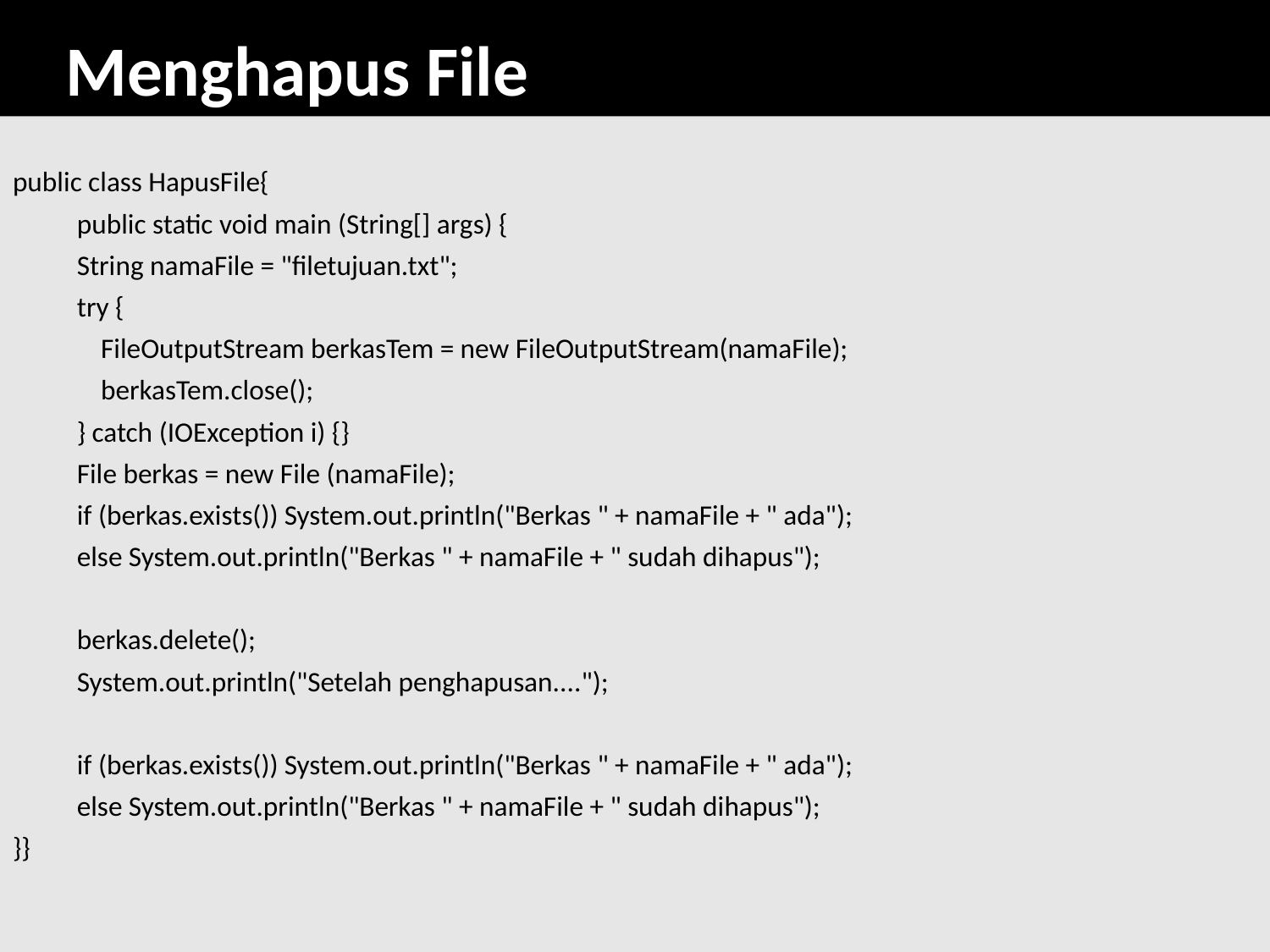

# Menghapus File

public class HapusFile{
public static void main (String[] args) {
String namaFile = "filetujuan.txt";
try {
	FileOutputStream berkasTem = new FileOutputStream(namaFile);
	berkasTem.close();
} catch (IOException i) {}
File berkas = new File (namaFile);
if (berkas.exists()) System.out.println("Berkas " + namaFile + " ada");
else System.out.println("Berkas " + namaFile + " sudah dihapus");

berkas.delete();
System.out.println("Setelah penghapusan....");

if (berkas.exists()) System.out.println("Berkas " + namaFile + " ada");
else System.out.println("Berkas " + namaFile + " sudah dihapus");
}}